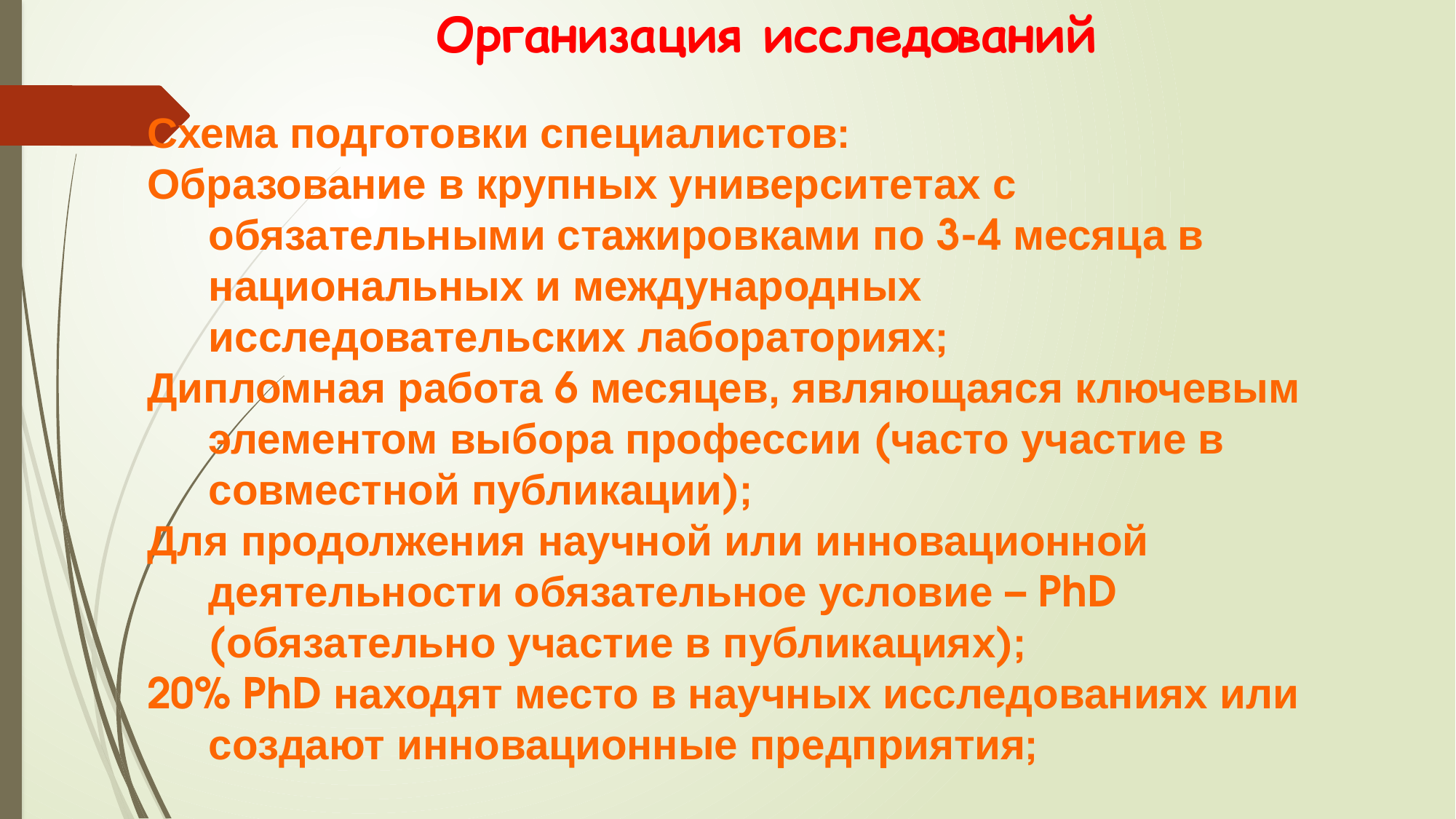

Организация исследований
Схема подготовки специалистов:
Образование в крупных университетах с обязательными стажировками по 3-4 месяца в национальных и международных исследовательских лабораториях;
Дипломная работа 6 месяцев, являющаяся ключевым элементом выбора профессии (часто участие в совместной публикации);
Для продолжения научной или инновационной деятельности обязательное условие – PhD (обязательно участие в публикациях);
20% PhD находят место в научных исследованиях или создают инновационные предприятия;